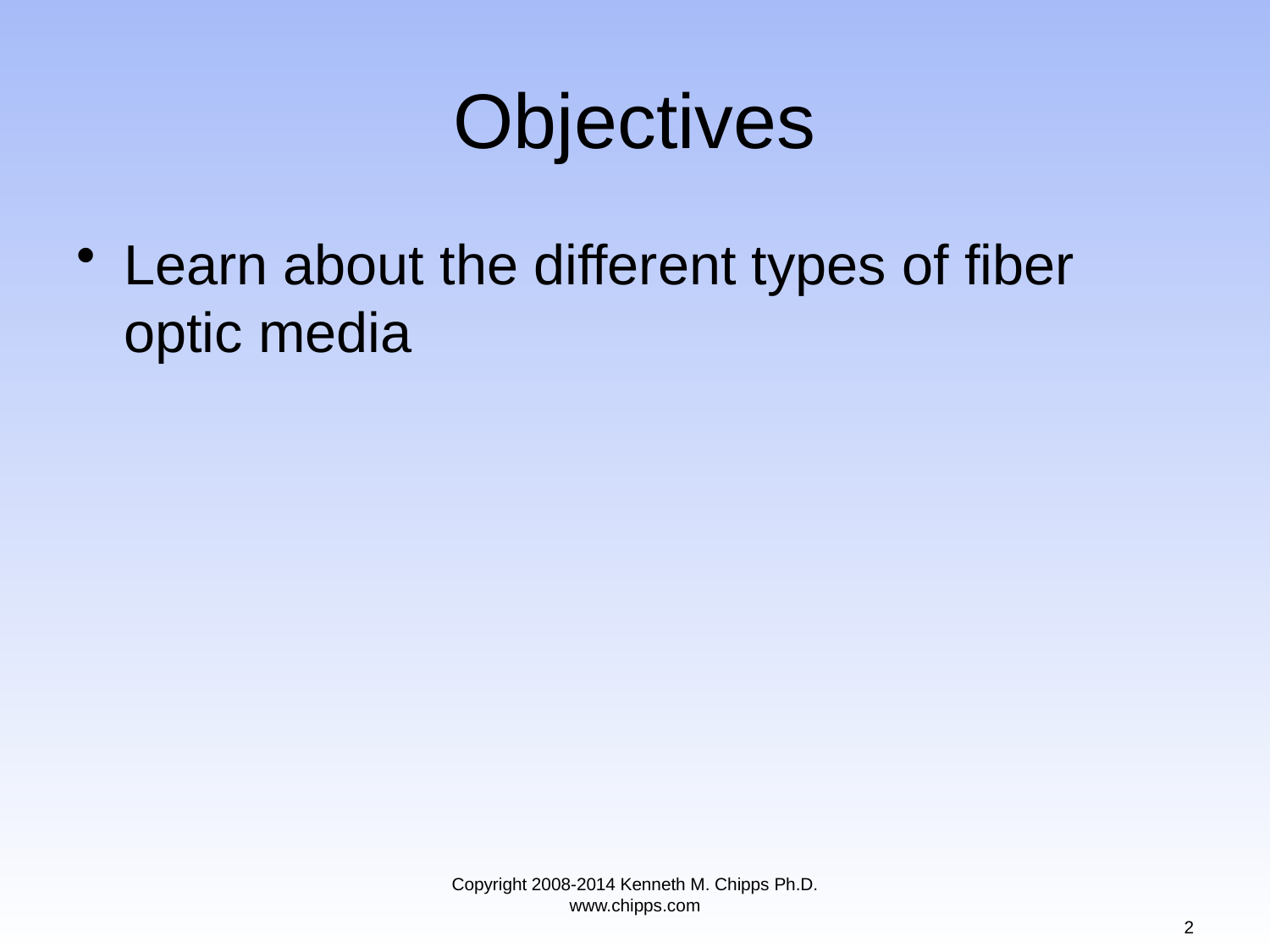

# Objectives
Learn about the different types of fiber optic media
Copyright 2008-2014 Kenneth M. Chipps Ph.D. www.chipps.com

2